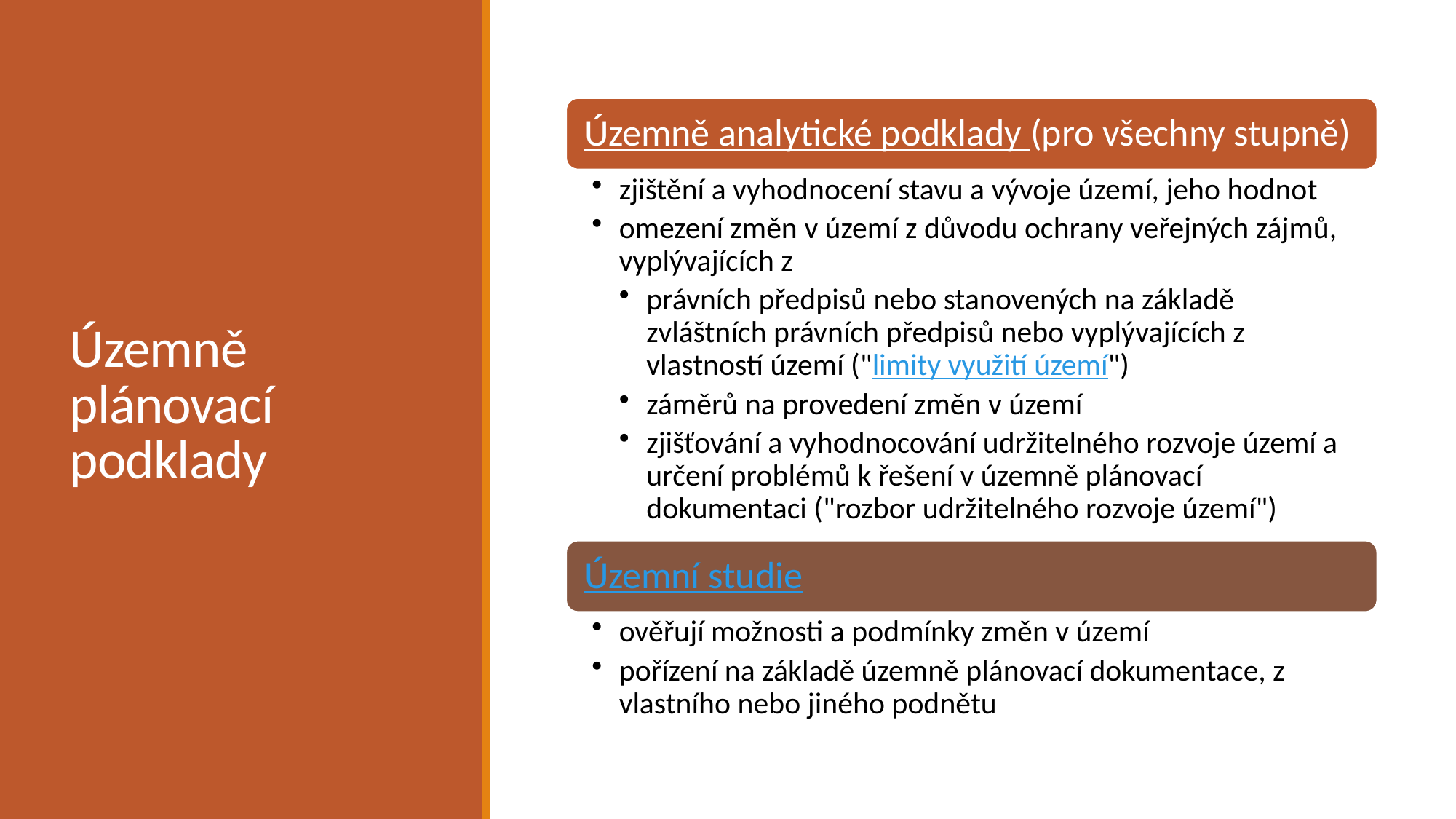

# Územně plánovací podklady
Územně analytické podklady (pro všechny stupně)
zjištění a vyhodnocení stavu a vývoje území, jeho hodnot
omezení změn v území z důvodu ochrany veřejných zájmů, vyplývajících z
právních předpisů nebo stanovených na základě zvláštních právních předpisů nebo vyplývajících z vlastností území ("limity využití území")
záměrů na provedení změn v území
zjišťování a vyhodnocování udržitelného rozvoje území a určení problémů k řešení v územně plánovací dokumentaci ("rozbor udržitelného rozvoje území")
Územní studie
ověřují možnosti a podmínky změn v území
pořízení na základě územně plánovací dokumentace, z vlastního nebo jiného podnětu